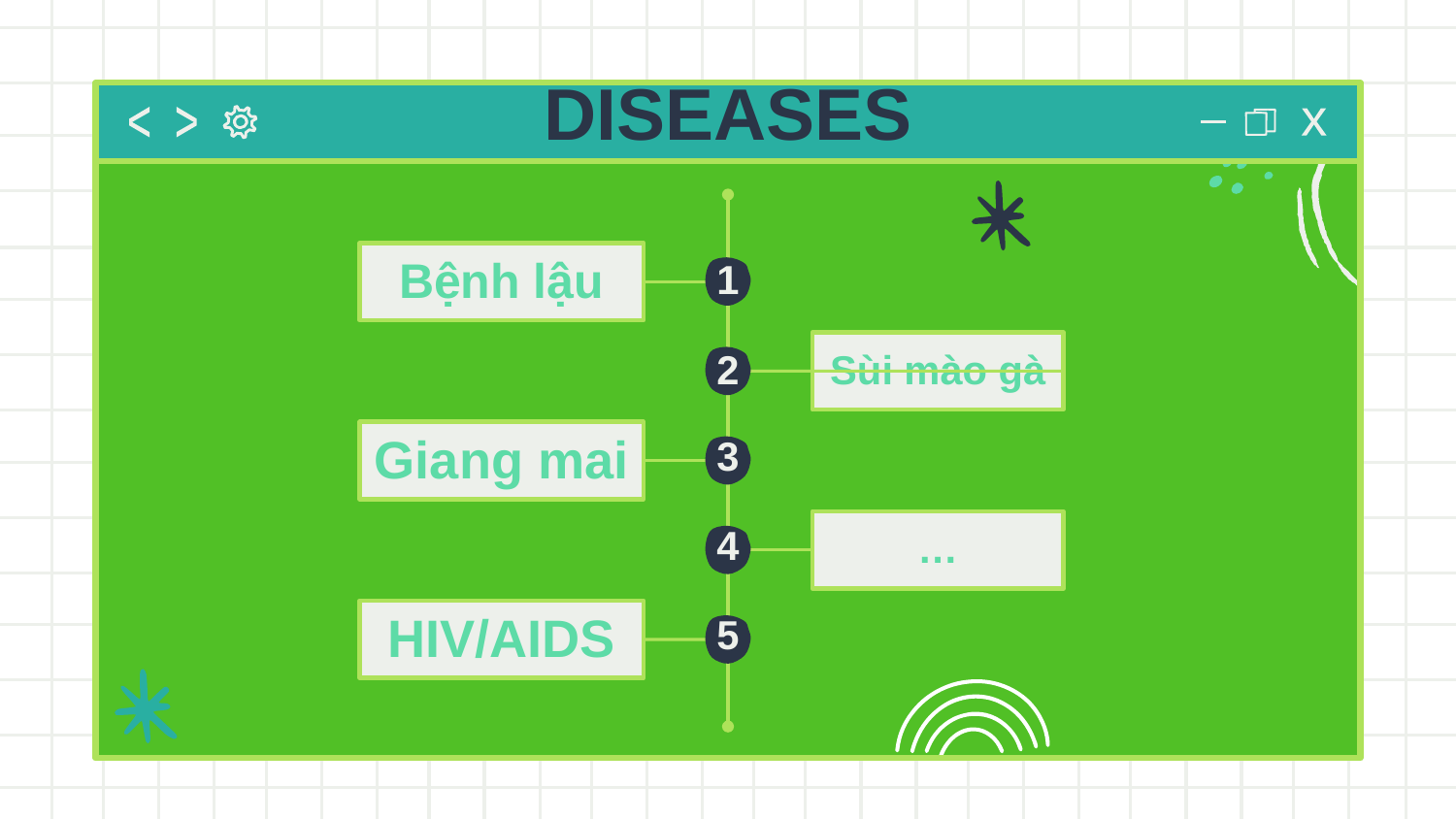

# DISEASES

Bệnh lậu
1
Sùi mào gà
2
Giang mai
3
…
4
HIV/AIDS
5